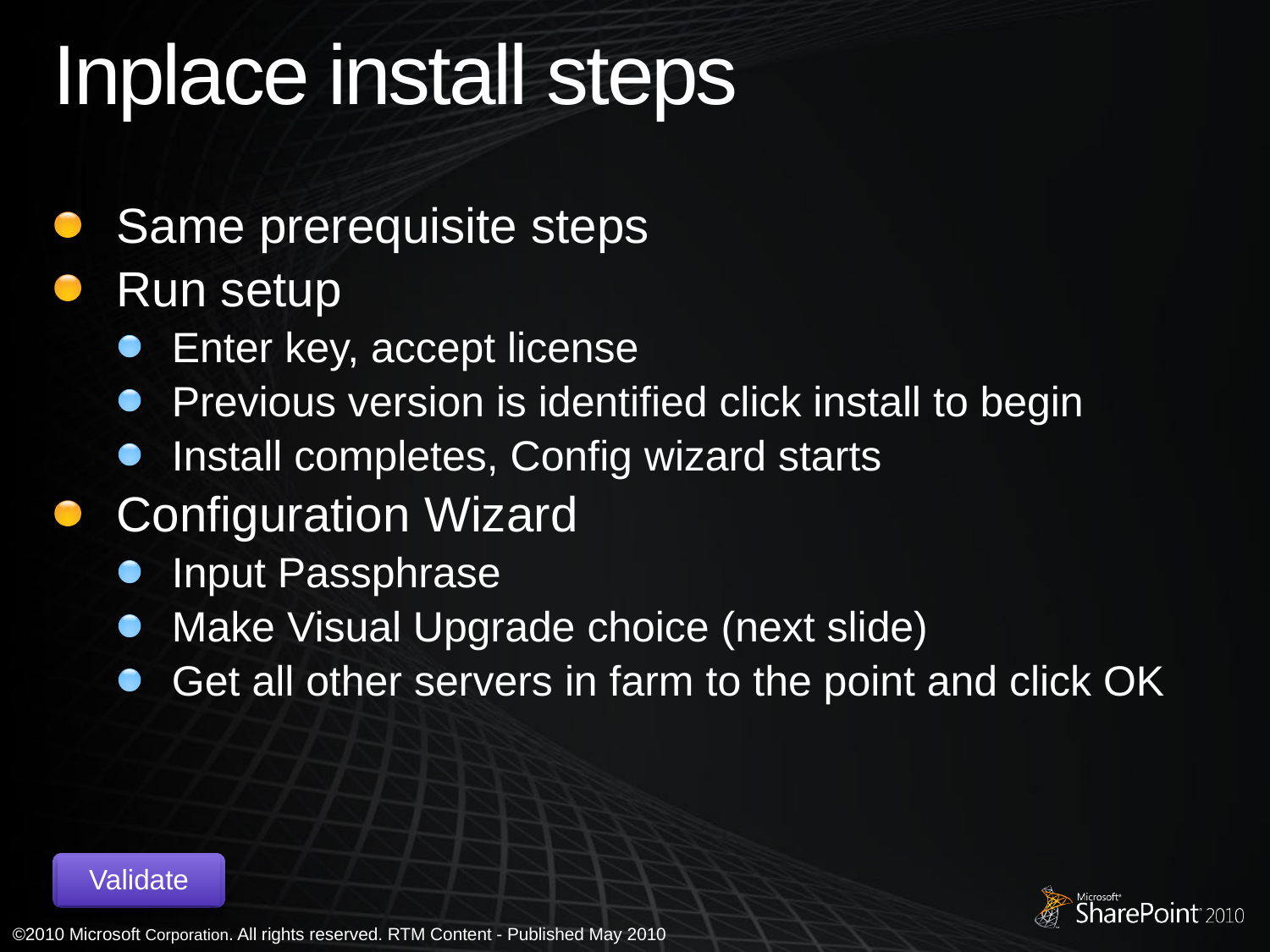

# Inplace install steps
Same prerequisite steps
Run setup
Enter key, accept license
Previous version is identified click install to begin
Install completes, Config wizard starts
Configuration Wizard
Input Passphrase
Make Visual Upgrade choice (next slide)
Get all other servers in farm to the point and click OK